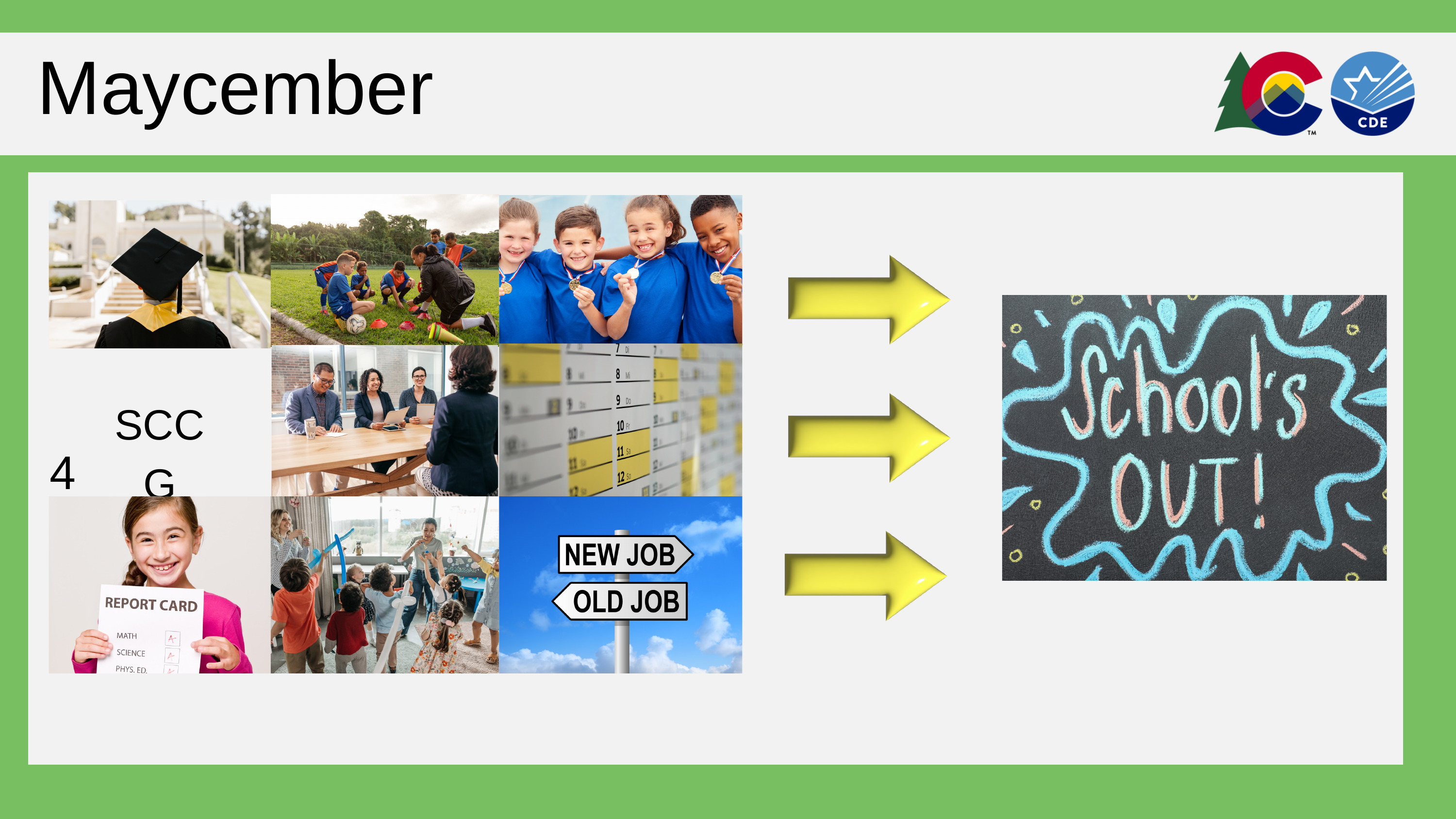

Maycember

2
3
1

SCCG

6
4
5

7
8
9